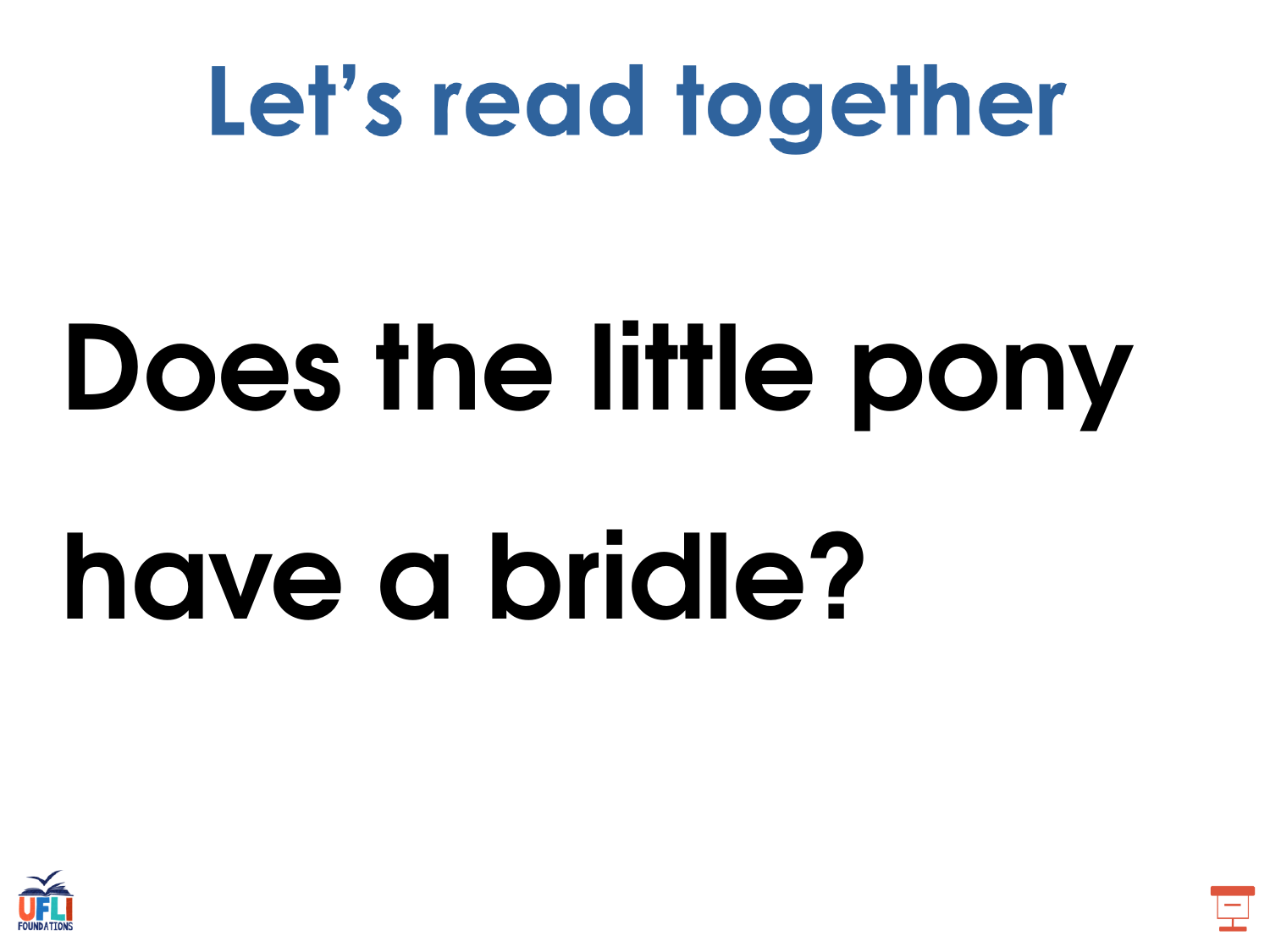

Does the little pony have a bridle?